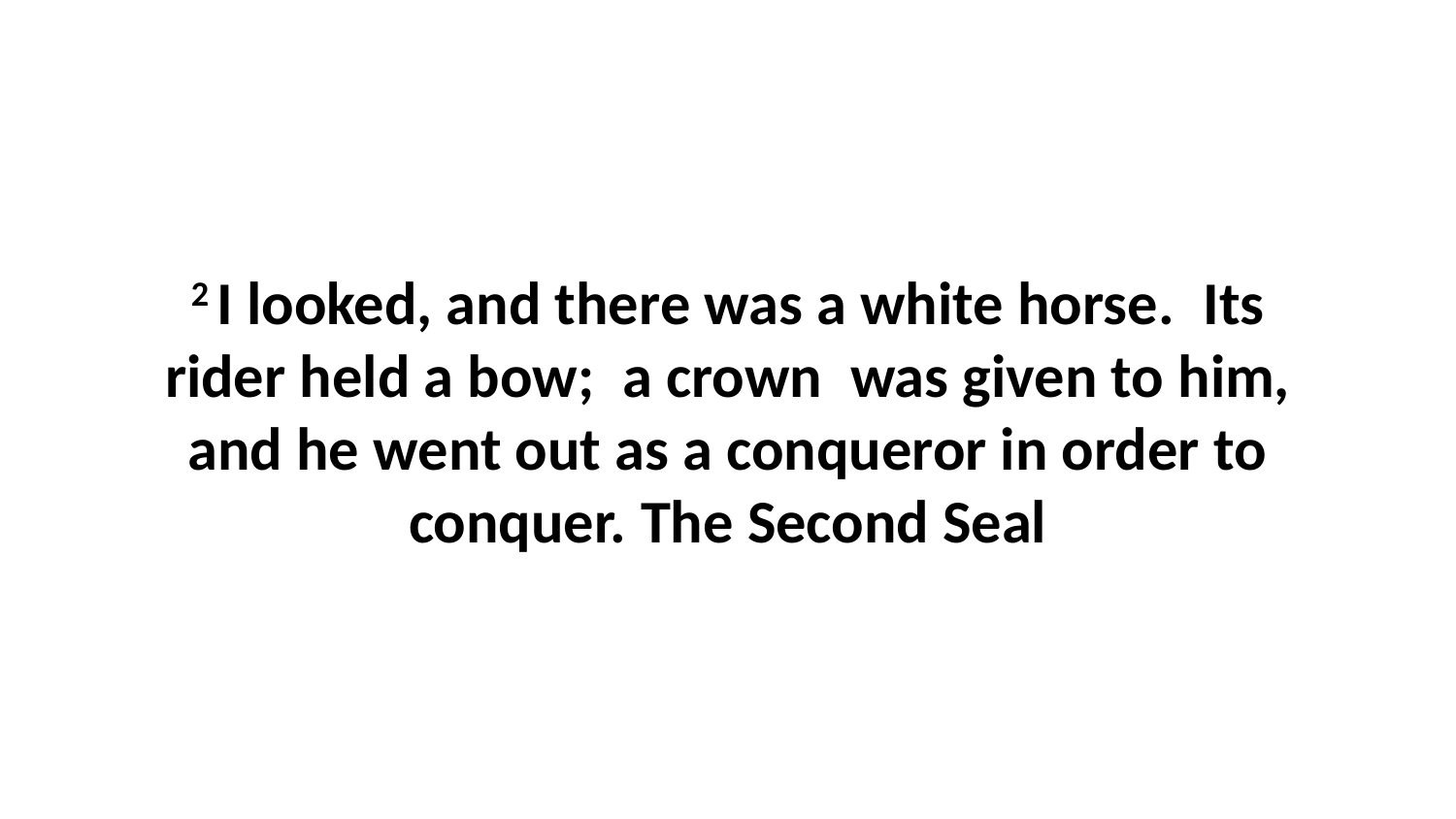

2 I looked, and there was a white horse.  Its rider held a bow;  a crown  was given to him, and he went out as a conqueror in order to conquer. The Second Seal